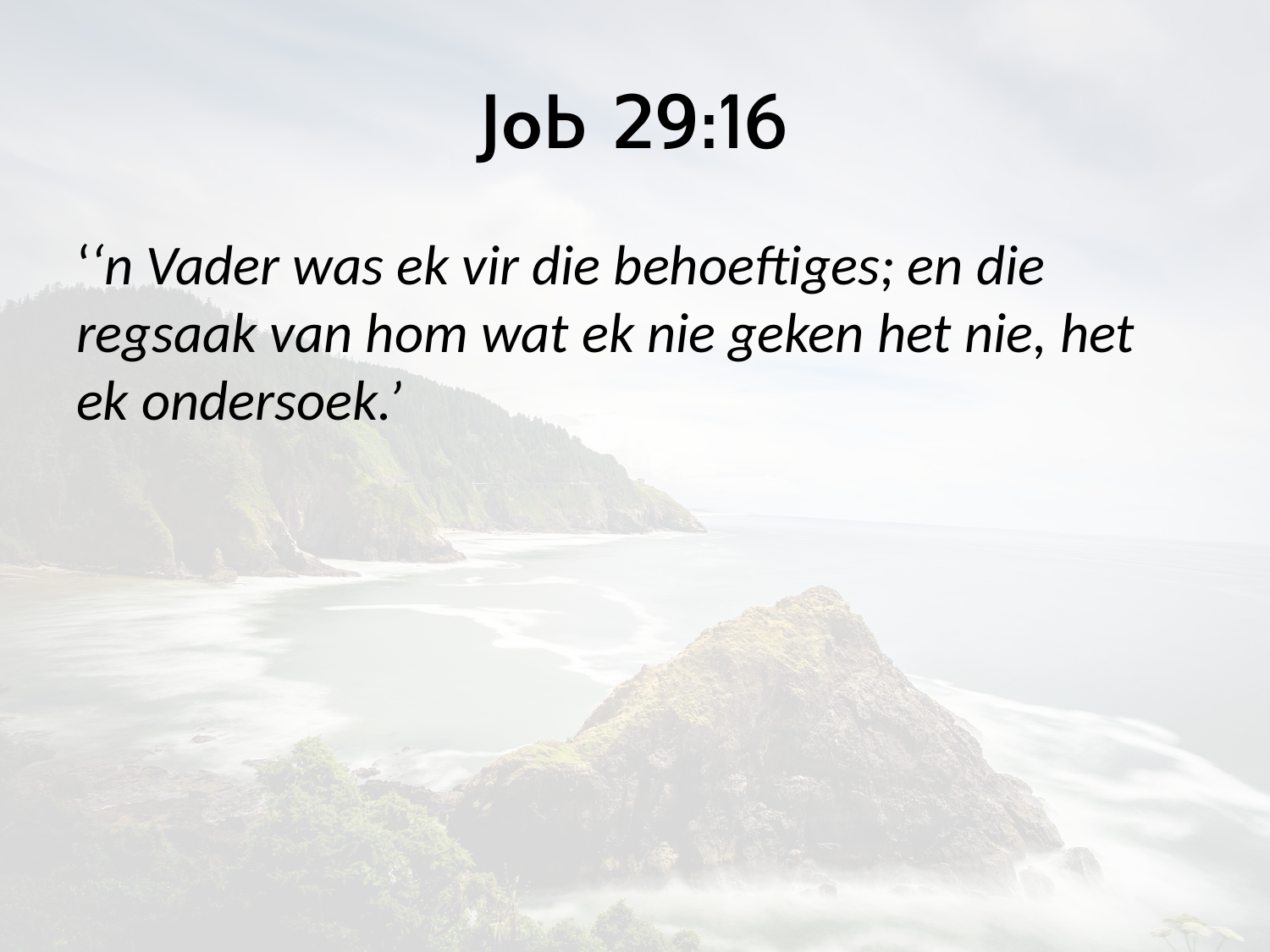

# Job 29:16
‘‘n Vader was ek vir die behoeftiges; en die regsaak van hom wat ek nie geken het nie, het ek ondersoek.’